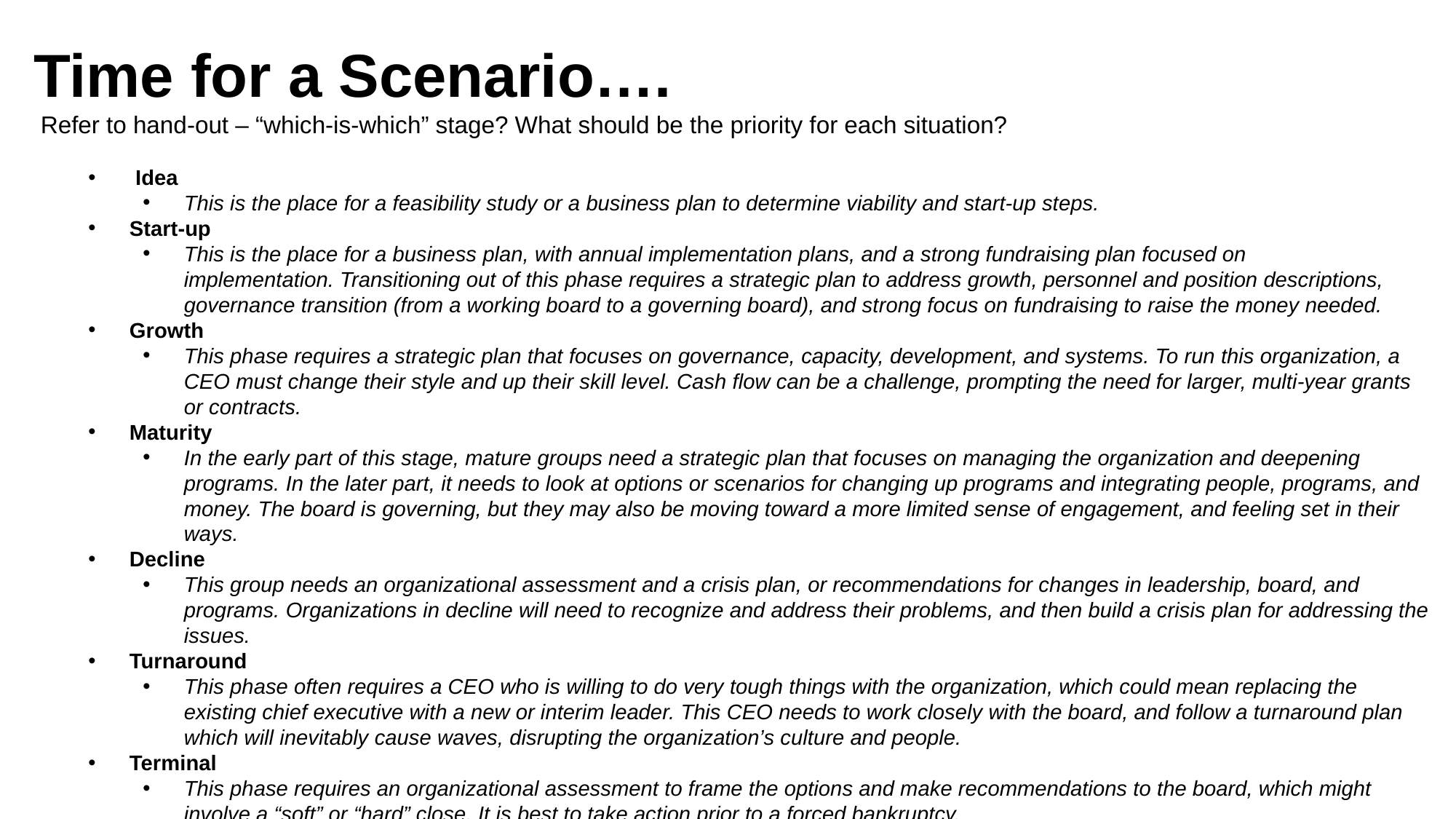

Time for a Scenario….
 Refer to hand-out – “which-is-which” stage? What should be the priority for each situation?

 Idea
This is the place for a feasibility study or a business plan to determine viability and start-up steps.
Start-up
This is the place for a business plan, with annual implementation plans, and a strong fundraising plan focused on implementation. Transitioning out of this phase requires a strategic plan to address growth, personnel and position descriptions, governance transition (from a working board to a governing board), and strong focus on fundraising to raise the money needed.
Growth
This phase requires a strategic plan that focuses on governance, capacity, development, and systems. To run this organization, a CEO must change their style and up their skill level. Cash flow can be a challenge, prompting the need for larger, multi-year grants or contracts.
Maturity
In the early part of this stage, mature groups need a strategic plan that focuses on managing the organization and deepening programs. In the later part, it needs to look at options or scenarios for changing up programs and integrating people, programs, and money. The board is governing, but they may also be moving toward a more limited sense of engagement, and feeling set in their ways.
Decline
This group needs an organizational assessment and a crisis plan, or recommendations for changes in leadership, board, and programs. Organizations in decline will need to recognize and address their problems, and then build a crisis plan for addressing the issues.
Turnaround
This phase often requires a CEO who is willing to do very tough things with the organization, which could mean replacing the existing chief executive with a new or interim leader. This CEO needs to work closely with the board, and follow a turnaround plan which will inevitably cause waves, disrupting the organization’s culture and people.
Terminal
This phase requires an organizational assessment to frame the options and make recommendations to the board, which might involve a “soft” or “hard” close. It is best to take action prior to a forced bankruptcy.